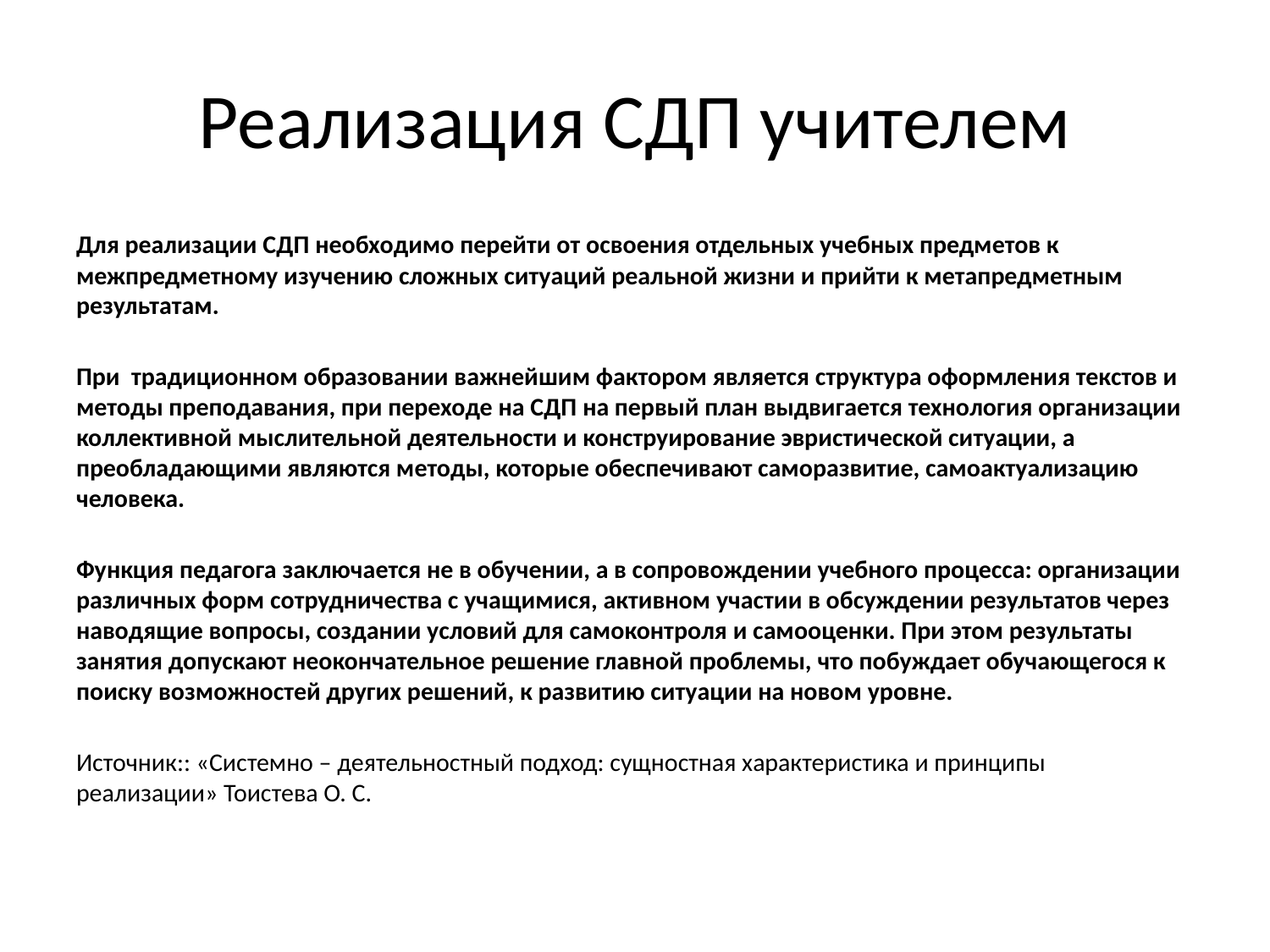

# Реализация СДП учителем
Для реализации СДП необходимо перейти от освоения отдельных учебных предметов к межпредметному изучению сложных ситуаций реальной жизни и прийти к метапредметным результатам.

При  традиционном образовании важнейшим фактором является структура оформления текстов и методы преподавания, при переходе на СДП на первый план выдвигается технология организации коллективной мыслительной деятельности и конструирование эвристической ситуации, а преобладающими являются методы, которые обеспечивают саморазвитие, самоактуализацию человека.

Функция педагога заключается не в обучении, а в сопровождении учебного процесса: организации различных форм сотрудничества с учащимися, активном участии в обсуждении результатов через наводящие вопросы, создании условий для самоконтроля и самооценки. При этом результаты занятия допускают неокончательное решение главной проблемы, что побуждает обучающегося к поиску возможностей других решений, к развитию ситуации на новом уровне.

Источник:: «Системно – деятельностный подход: сущностная характеристика и принципы реализации» Тоистева О. С.